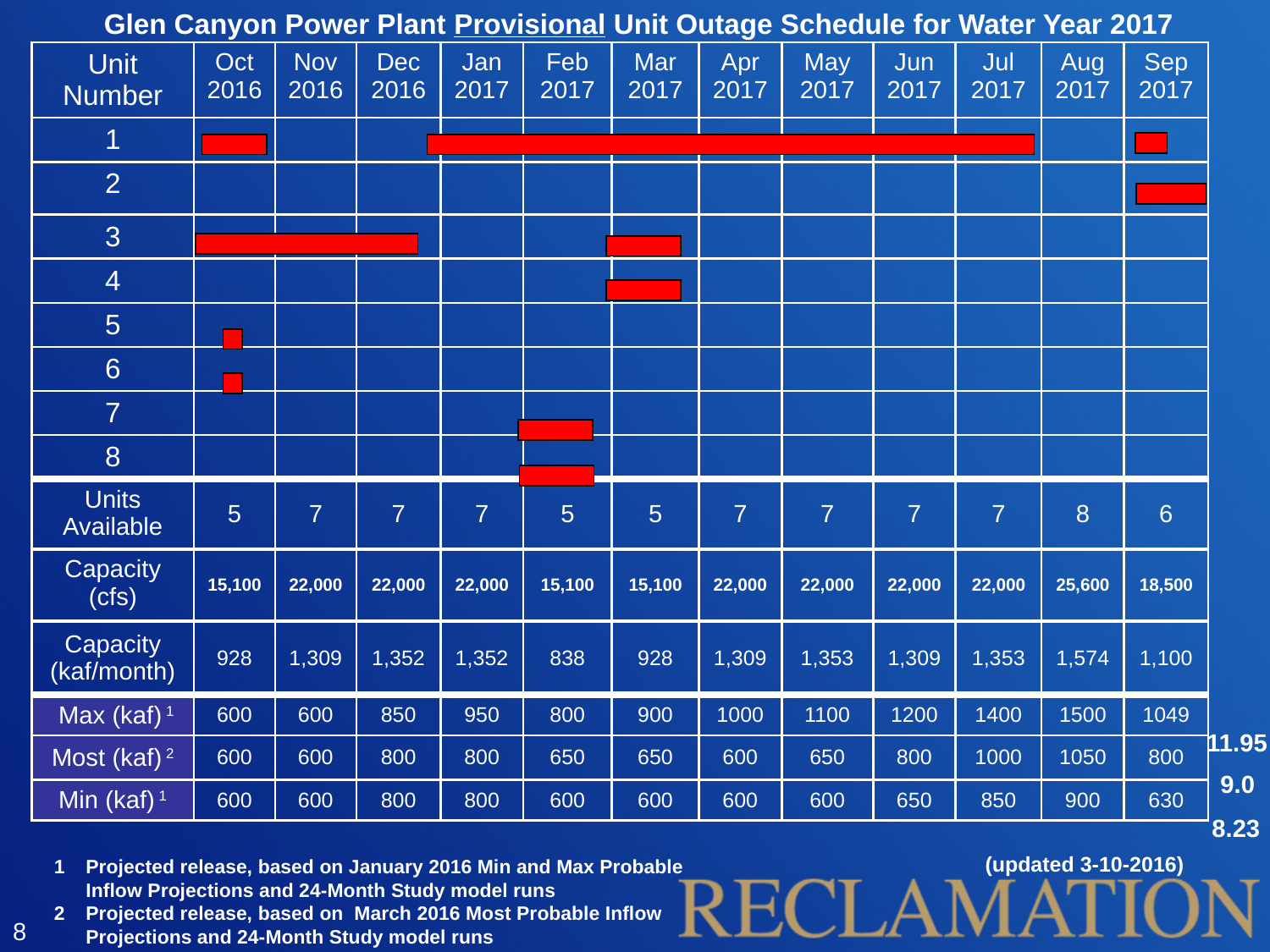

Glen Canyon Power Plant Provisional Unit Outage Schedule for Water Year 2017
| Unit Number | Oct 2016 | Nov 2016 | Dec 2016 | Jan 2017 | Feb 2017 | Mar 2017 | Apr 2017 | May 2017 | Jun 2017 | Jul 2017 | Aug 2017 | Sep 2017 |
| --- | --- | --- | --- | --- | --- | --- | --- | --- | --- | --- | --- | --- |
| 1 |  |  |  |  |  |  |  |  |  |  |  |  |
| 2 |  |  |  |  |  |  |  |  |  |  |  |  |
| 3 |  |  |  |  |  |  |  |  |  |  |  |  |
| 4 |  |  |  |  |  |  |  |  |  |  |  |  |
| 5 |  |  |  |  |  |  |  |  |  |  |  |  |
| 6 |  |  |  |  |  |  |  |  |  |  |  |  |
| 7 |  |  |  |  |  |  |  |  |  |  |  |  |
| 8 |  |  |  |  |  |  |  |  |  |  |  |  |
| Units Available | 5 | 7 | 7 | 7 | 5 | 5 | 7 | 7 | 7 | 7 | 8 | 6 |
| Capacity (cfs) | 15,100 | 22,000 | 22,000 | 22,000 | 15,100 | 15,100 | 22,000 | 22,000 | 22,000 | 22,000 | 25,600 | 18,500 |
| Capacity (kaf/month) | 928 | 1,309 | 1,352 | 1,352 | 838 | 928 | 1,309 | 1,353 | 1,309 | 1,353 | 1,574 | 1,100 |
| Max (kaf) 1 | 600 | 600 | 850 | 950 | 800 | 900 | 1000 | 1100 | 1200 | 1400 | 1500 | 1049 |
| Most (kaf) 2 | 600 | 600 | 800 | 800 | 650 | 650 | 600 | 650 | 800 | 1000 | 1050 | 800 |
| Min (kaf) 1 | 600 | 600 | 800 | 800 | 600 | 600 | 600 | 600 | 650 | 850 | 900 | 630 |

11.95
9.0
8.23
(updated 3-10-2016)

Projected release, based on January 2016 Min and Max Probable Inflow Projections and 24-Month Study model runs
Projected release, based on  March 2016 Most Probable Inflow Projections and 24-Month Study model runs

8